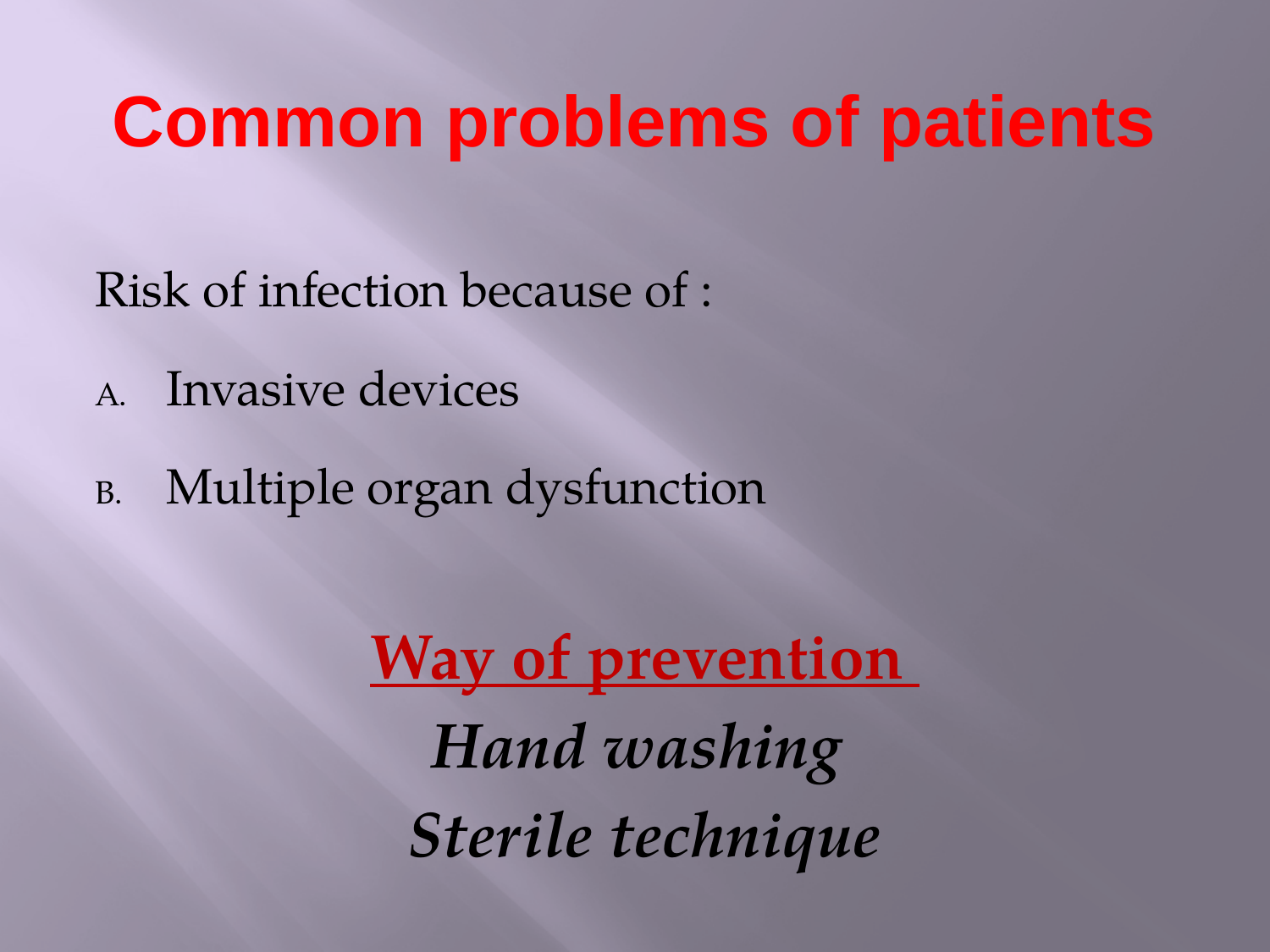

# Common problems of patients
Risk of infection because of :
Invasive devices
Multiple organ dysfunction

Way of prevention
Hand washing
Sterile technique